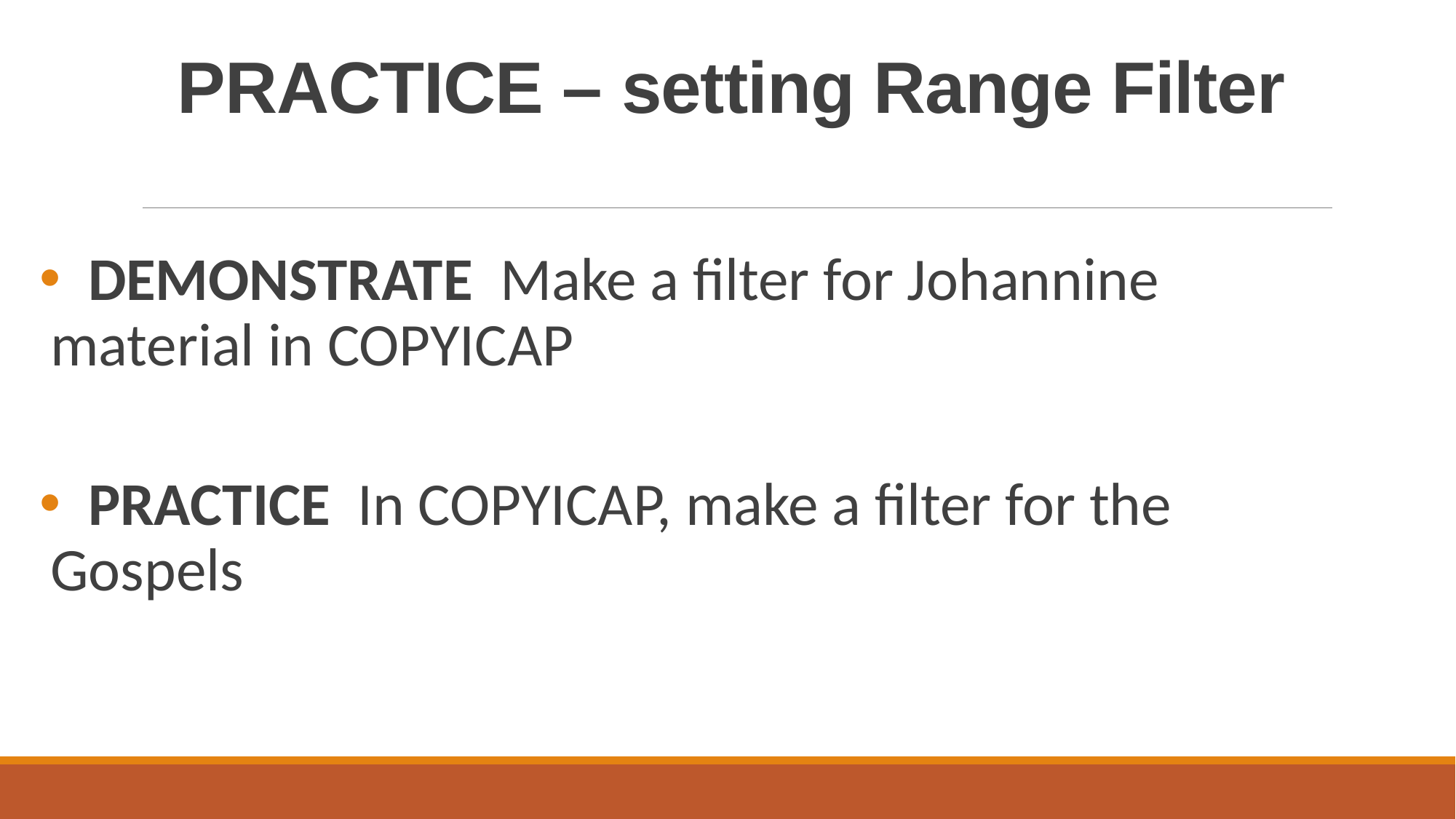

# PRACTICE – setting Range Filter
  DEMONSTRATE  Make a filter for Johannine material in COPYICAP
  PRACTICE  In COPYICAP, make a filter for the Gospels